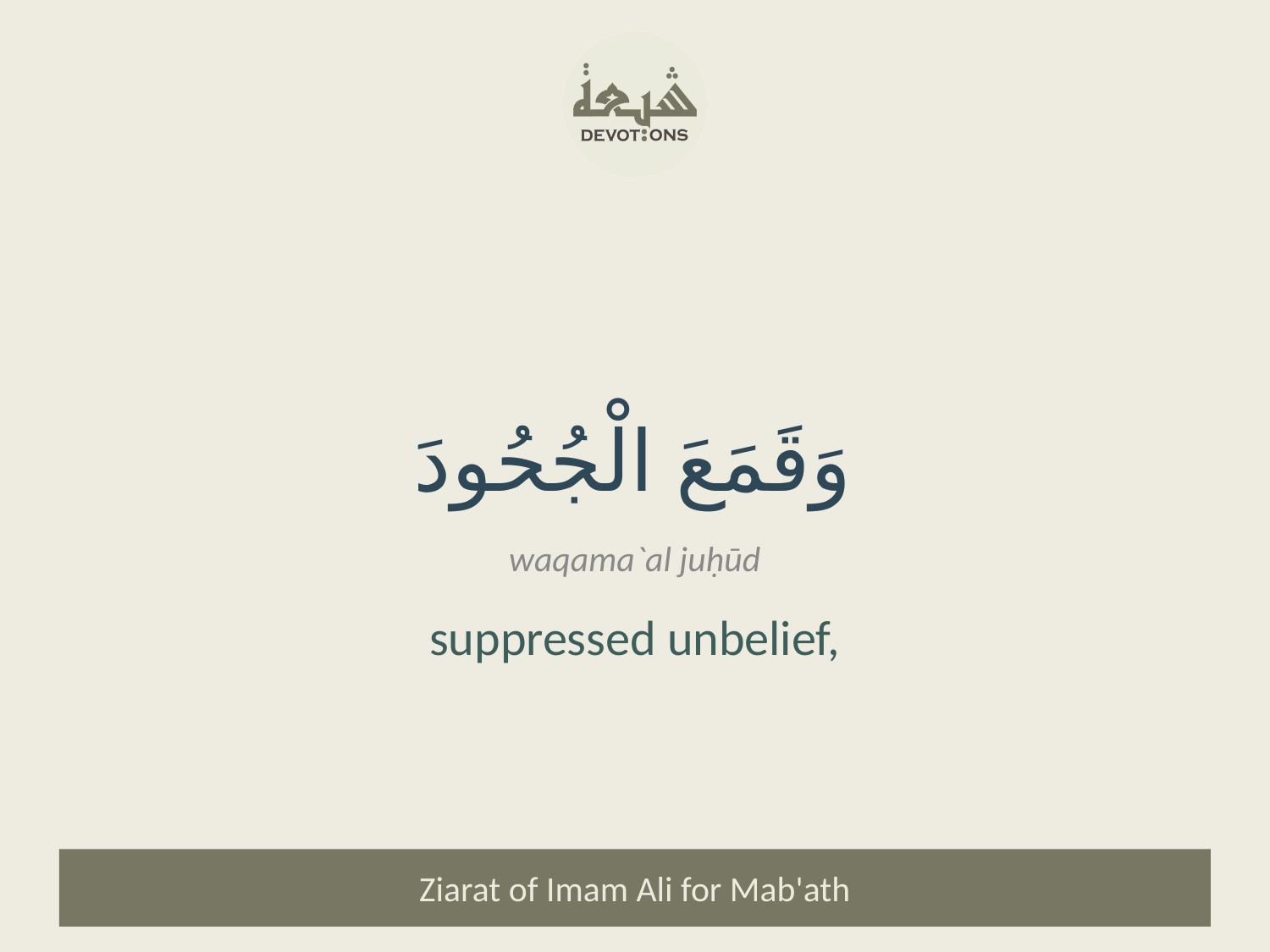

وَقَمَعَ الْجُحُودَ
waqama`al juḥūd
suppressed unbelief,
Ziarat of Imam Ali for Mab'ath